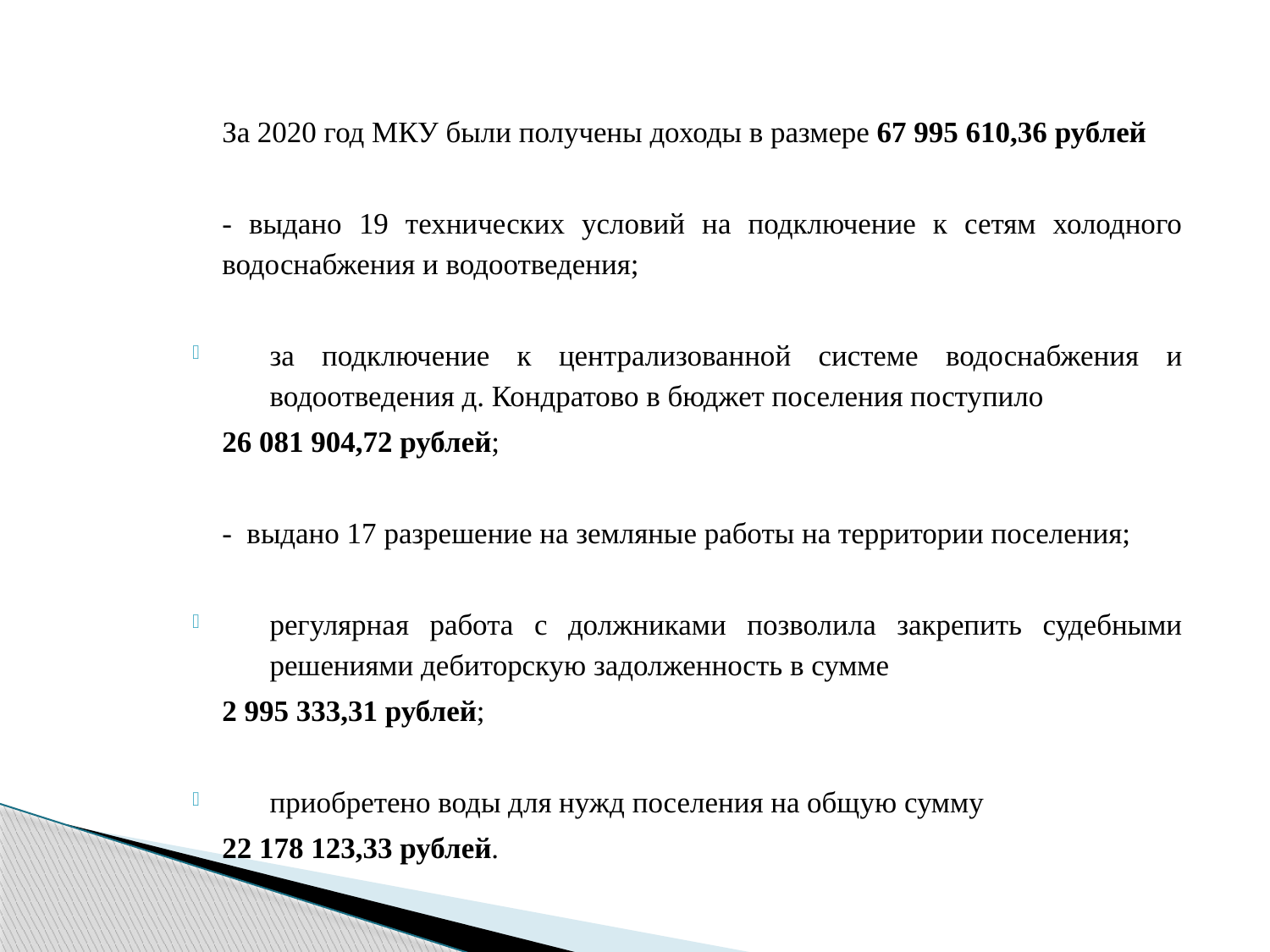

За 2020 год МКУ были получены доходы в размере 67 995 610,36 рублей

- выдано 19 технических условий на подключение к сетям холодного водоснабжения и водоотведения;

за подключение к централизованной системе водоснабжения и водоотведения д. Кондратово в бюджет поселения поступило
26 081 904,72 рублей;

-  выдано 17 разрешение на земляные работы на территории поселения;

регулярная работа с должниками позволила закрепить судебными решениями дебиторскую задолженность в сумме
2 995 333,31 рублей;

приобретено воды для нужд поселения на общую сумму
22 178 123,33 рублей.